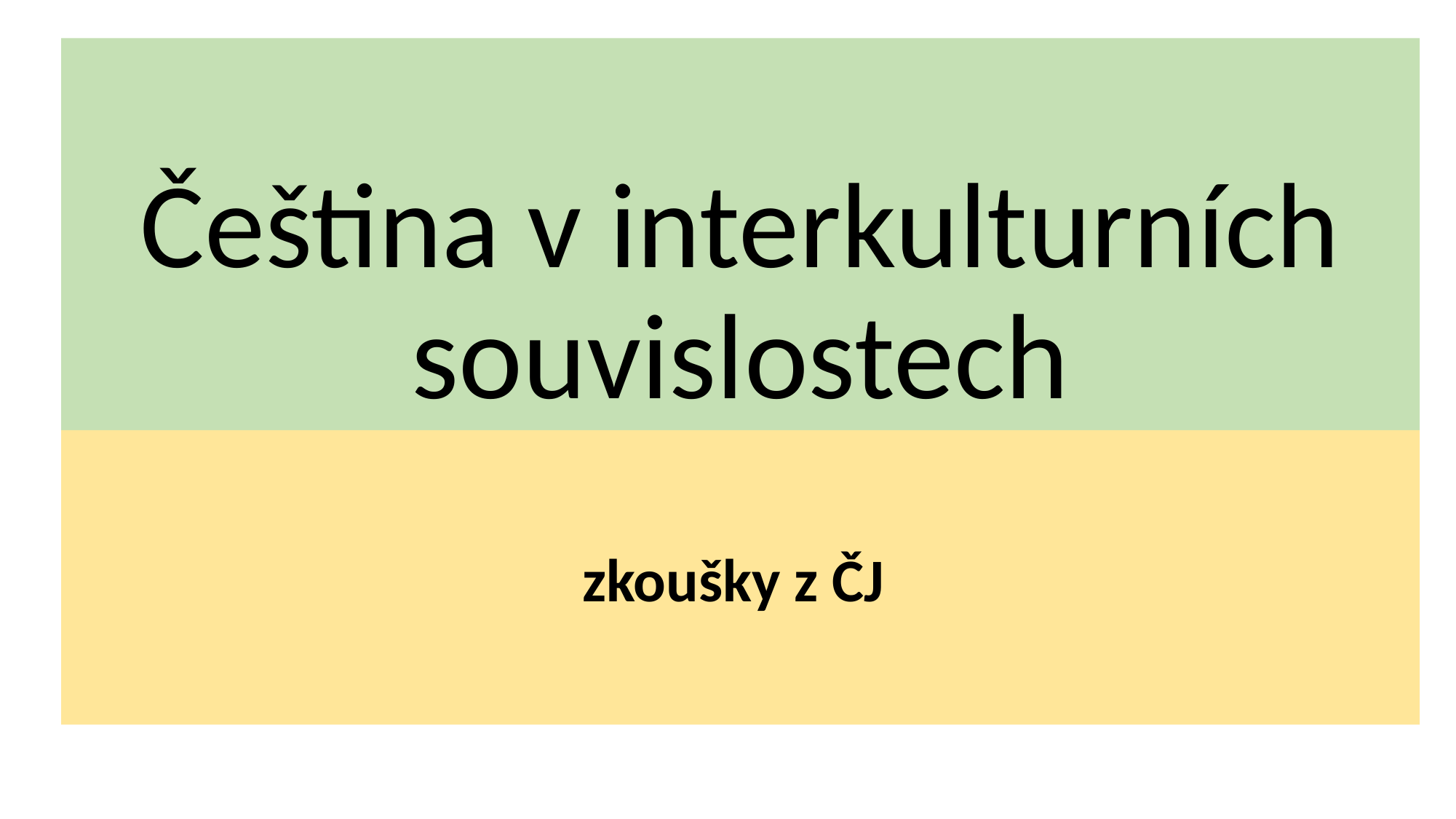

# Čeština v interkulturních souvislostech

zkoušky z ČJ